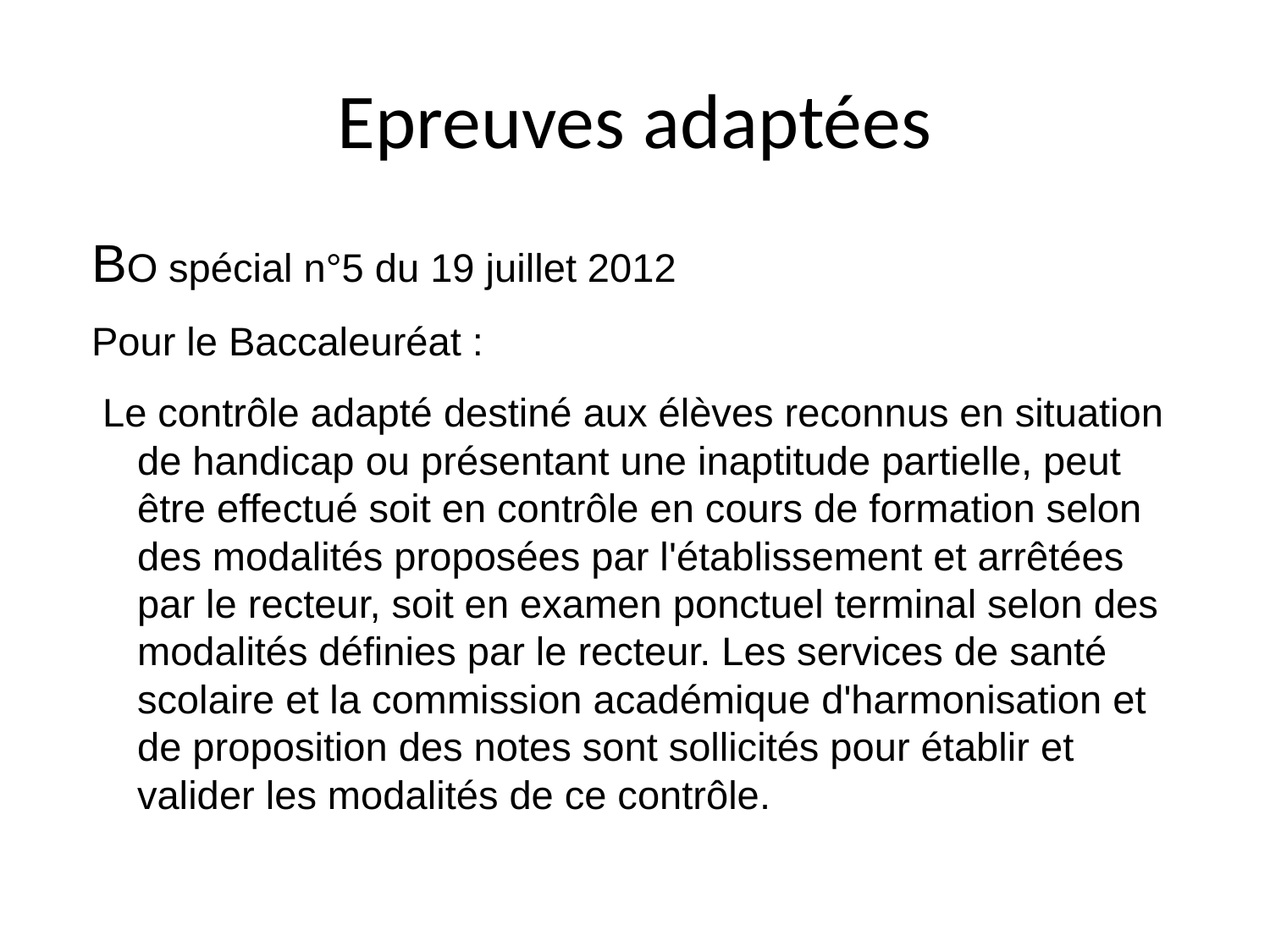

Epreuves adaptées
BO spécial n°5 du 19 juillet 2012
Pour le Baccaleuréat :
 Le contrôle adapté destiné aux élèves reconnus en situation de handicap ou présentant une inaptitude partielle, peut être effectué soit en contrôle en cours de formation selon des modalités proposées par l'établissement et arrêtées par le recteur, soit en examen ponctuel terminal selon des modalités définies par le recteur. Les services de santé scolaire et la commission académique d'harmonisation et de proposition des notes sont sollicités pour établir et valider les modalités de ce contrôle.